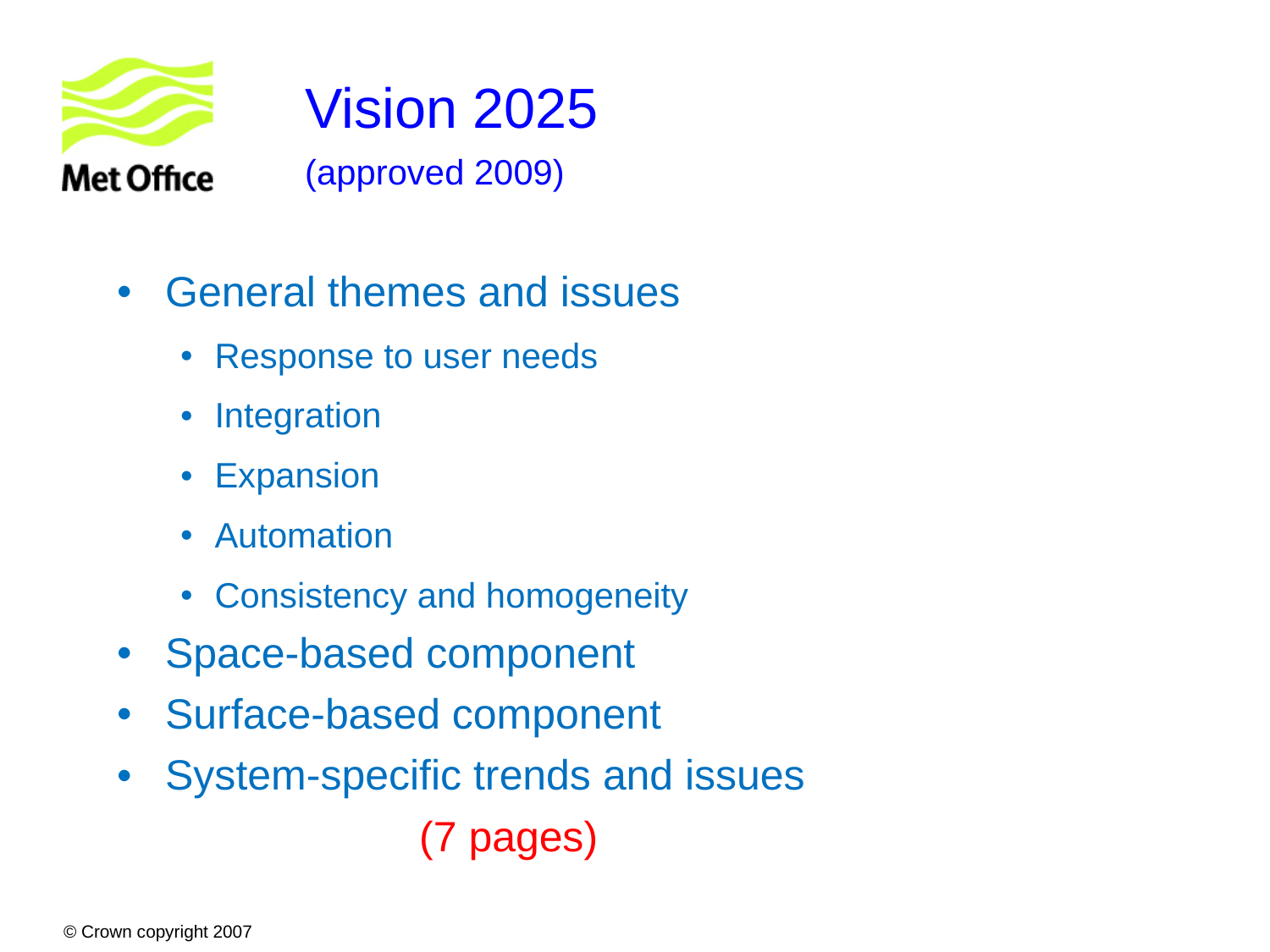

# Vision 2025 (approved 2009)
General themes and issues
Response to user needs
Integration
Expansion
Automation
Consistency and homogeneity
Space-based component
Surface-based component
System-specific trends and issues
			(7 pages)
© Crown copyright 2007